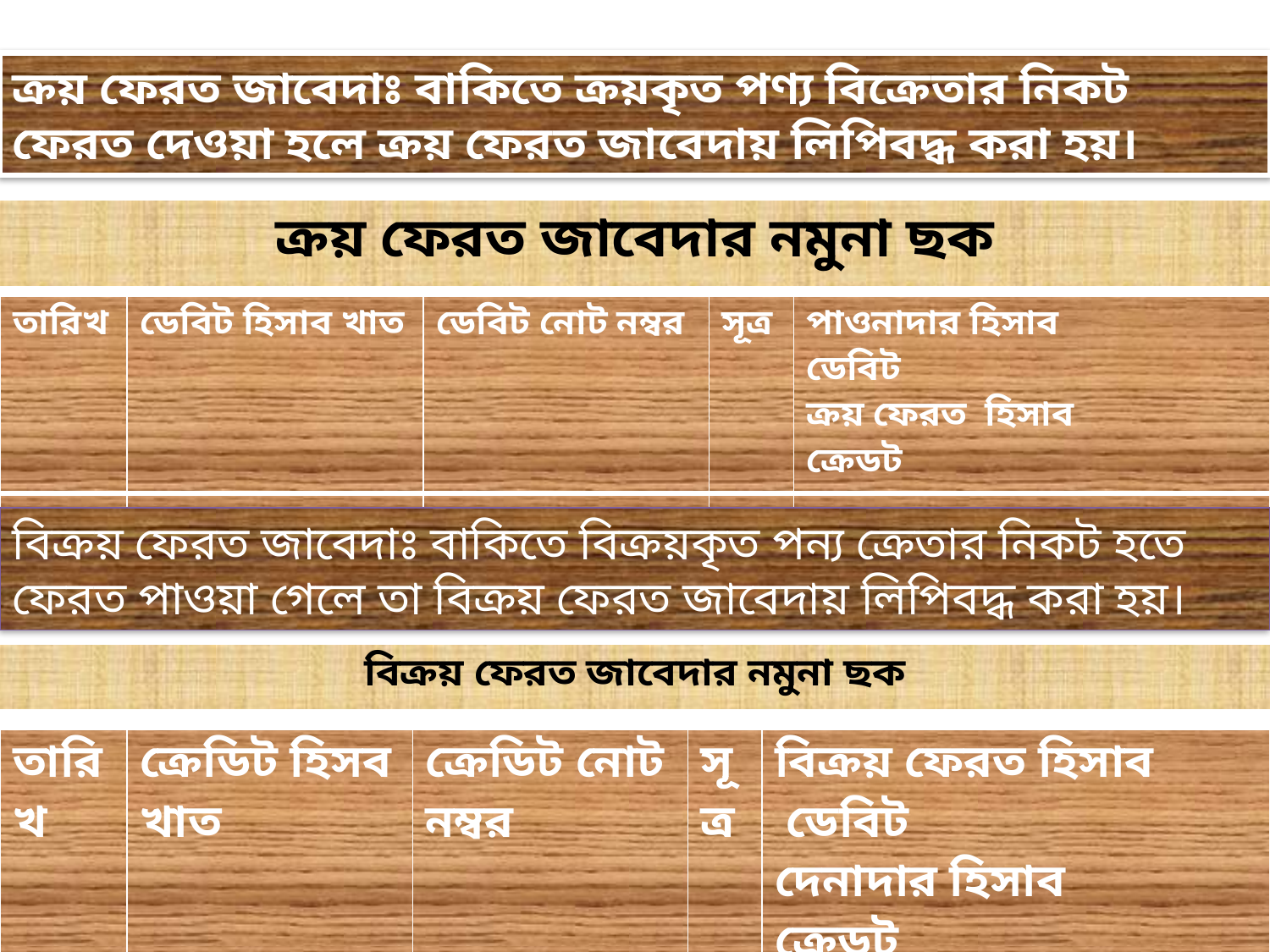

ক্রয় ফেরত জাবেদাঃ বাকিতে ক্রয়কৃত পণ্য বিক্রেতার নিকট ফেরত দেওয়া হলে ক্রয় ফেরত জাবেদায় লিপিবদ্ধ করা হয়।
ক্রয় ফেরত জাবেদার নমুনা ছক
| তারিখ | ডেবিট হিসাব খাত | ডেবিট নোট নম্বর | সূত্র | পাওনাদার হিসাব ডেবিট ক্রয় ফেরত হিসাব ক্রেডট |
| --- | --- | --- | --- | --- |
|  |  |  |  |  |
বিক্রয় ফেরত জাবেদাঃ বাকিতে বিক্রয়কৃত পন্য ক্রেতার নিকট হতে ফেরত পাওয়া গেলে তা বিক্রয় ফেরত জাবেদায় লিপিবদ্ধ করা হয়।
বিক্রয় ফেরত জাবেদার নমুনা ছক
| তারিখ | ক্রেডিট হিসব খাত | ক্রেডিট নোট নম্বর | সূত্র | বিক্রয় ফেরত হিসাব ডেবিট দেনাদার হিসাব ক্রেডট |
| --- | --- | --- | --- | --- |
|  |  |  |  |  |